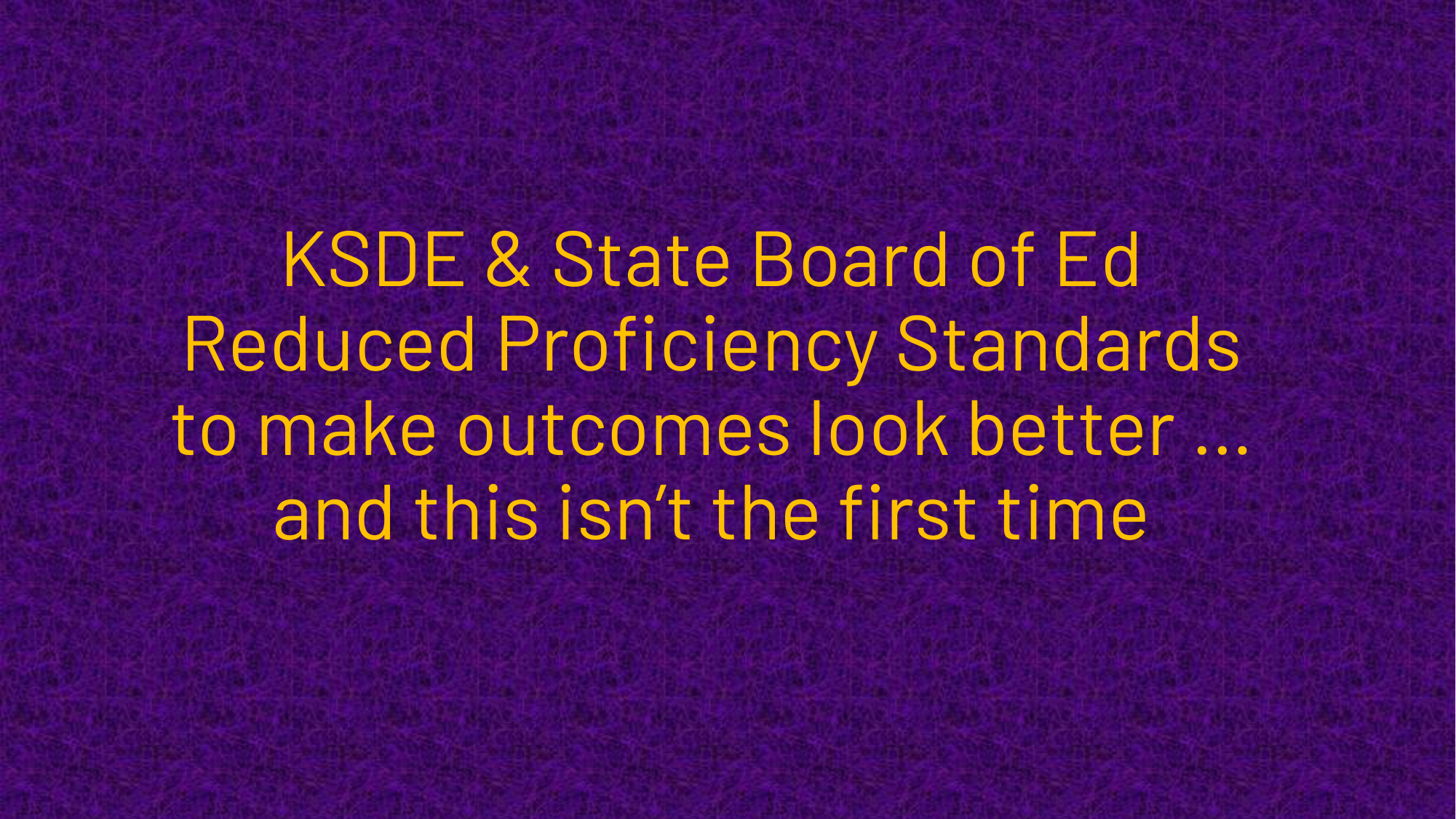

# KSDE & State Board of Ed Reduced Proficiency Standards to make outcomes look better …and this isn’t the first time